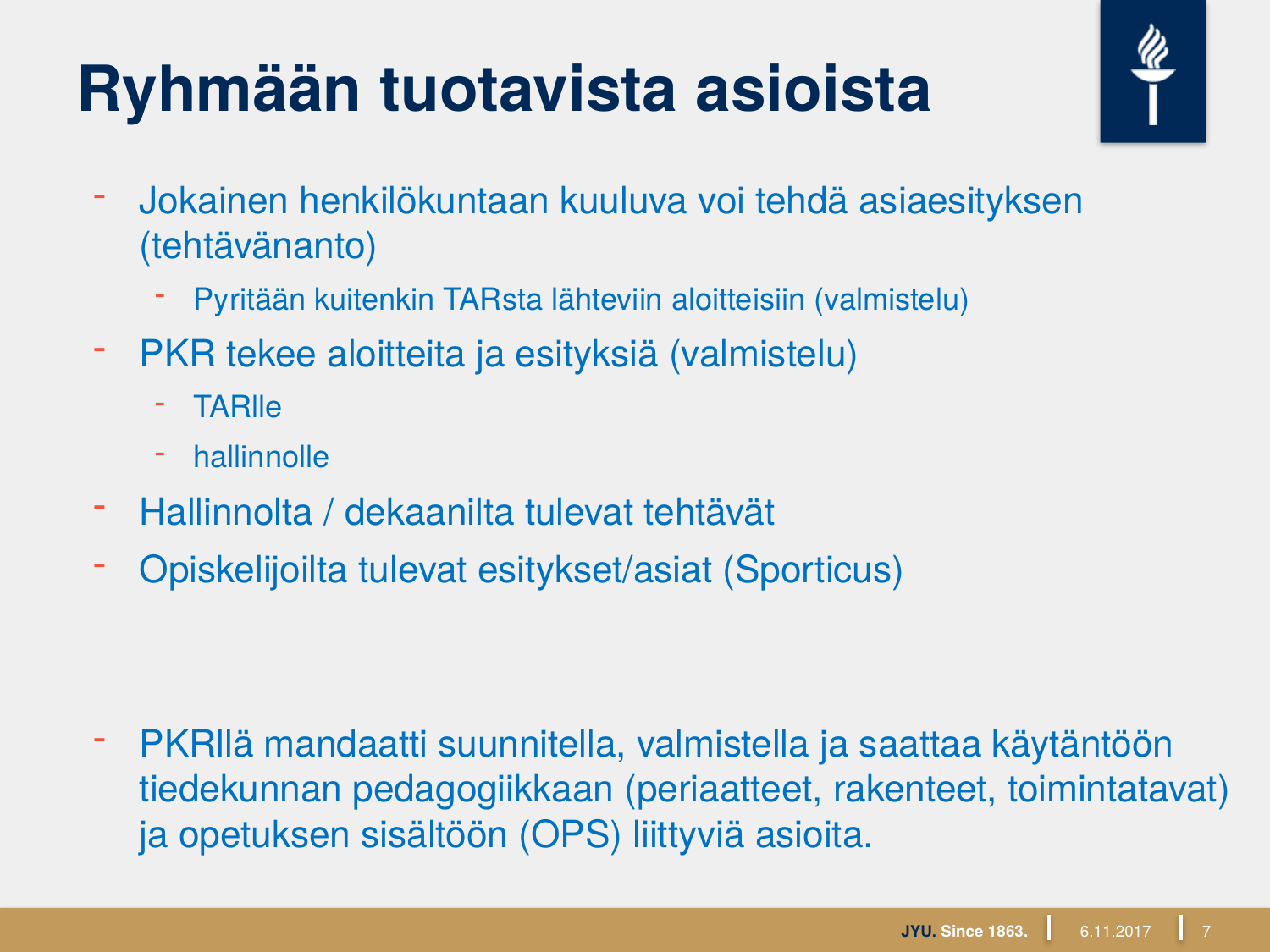

# Ryhmään tuotavista asioista
Jokainen henkilökuntaan kuuluva voi tehdä asiaesityksen (tehtävänanto)
Pyritään kuitenkin TARsta lähteviin aloitteisiin (valmistelu)
PKR tekee aloitteita ja esityksiä (valmistelu)
TARlle
hallinnolle
Hallinnolta / dekaanilta tulevat tehtävät
Opiskelijoilta tulevat esitykset/asiat (Sporticus)

PKRllä mandaatti suunnitella, valmistella ja saattaa käytäntöön tiedekunnan pedagogiikkaan (periaatteet, rakenteet, toimintatavat) ja opetuksen sisältöön (OPS) liittyviä asioita.

JYU. Since 1863.
6.11.2017
7